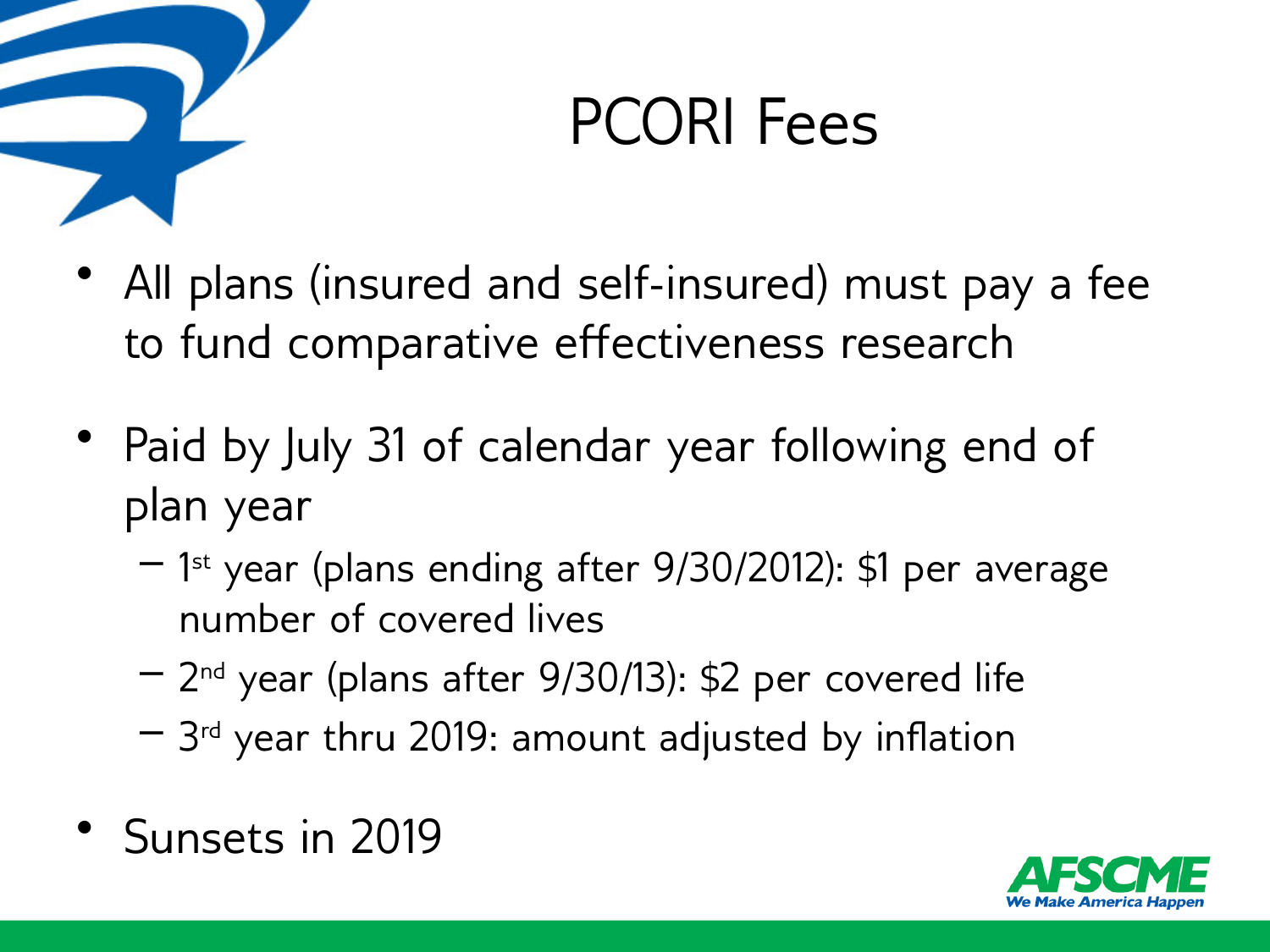

# PCORI Fees
All plans (insured and self-insured) must pay a fee to fund comparative effectiveness research

Paid by July 31 of calendar year following end of plan year
1st year (plans ending after 9/30/2012): $1 per average number of covered lives
2nd year (plans after 9/30/13): $2 per covered life
3rd year thru 2019: amount adjusted by inflation

Sunsets in 2019